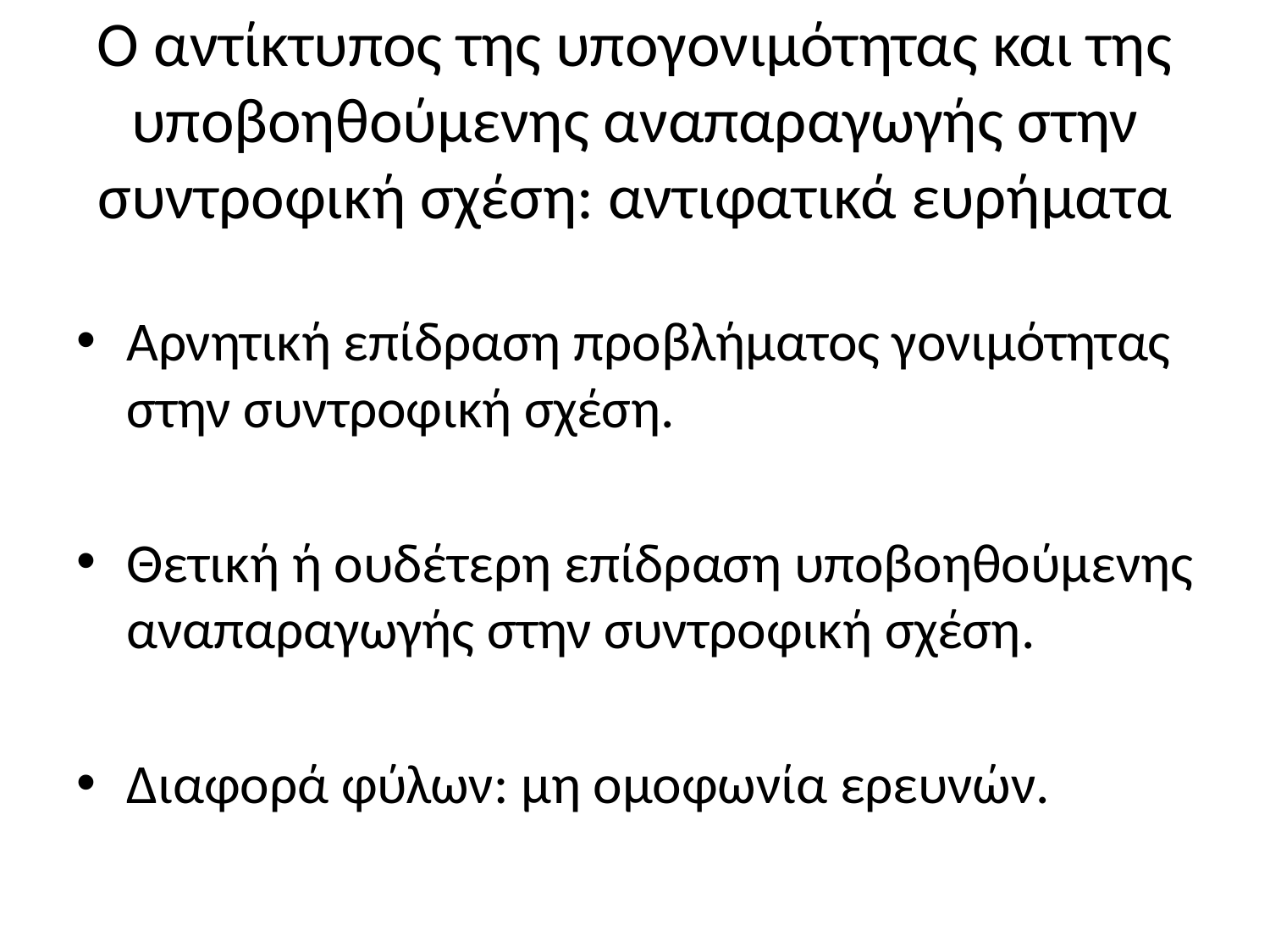

# Ο αντίκτυπος της υπογονιμότητας και της υποβοηθούμενης αναπαραγωγής στην συντροφική σχέση: αντιφατικά ευρήματα

Αρνητική επίδραση προβλήματος γονιμότητας στην συντροφική σχέση.

Θετική ή ουδέτερη επίδραση υποβοηθούμενης αναπαραγωγής στην συντροφική σχέση.

Διαφορά φύλων: μη ομοφωνία ερευνών.